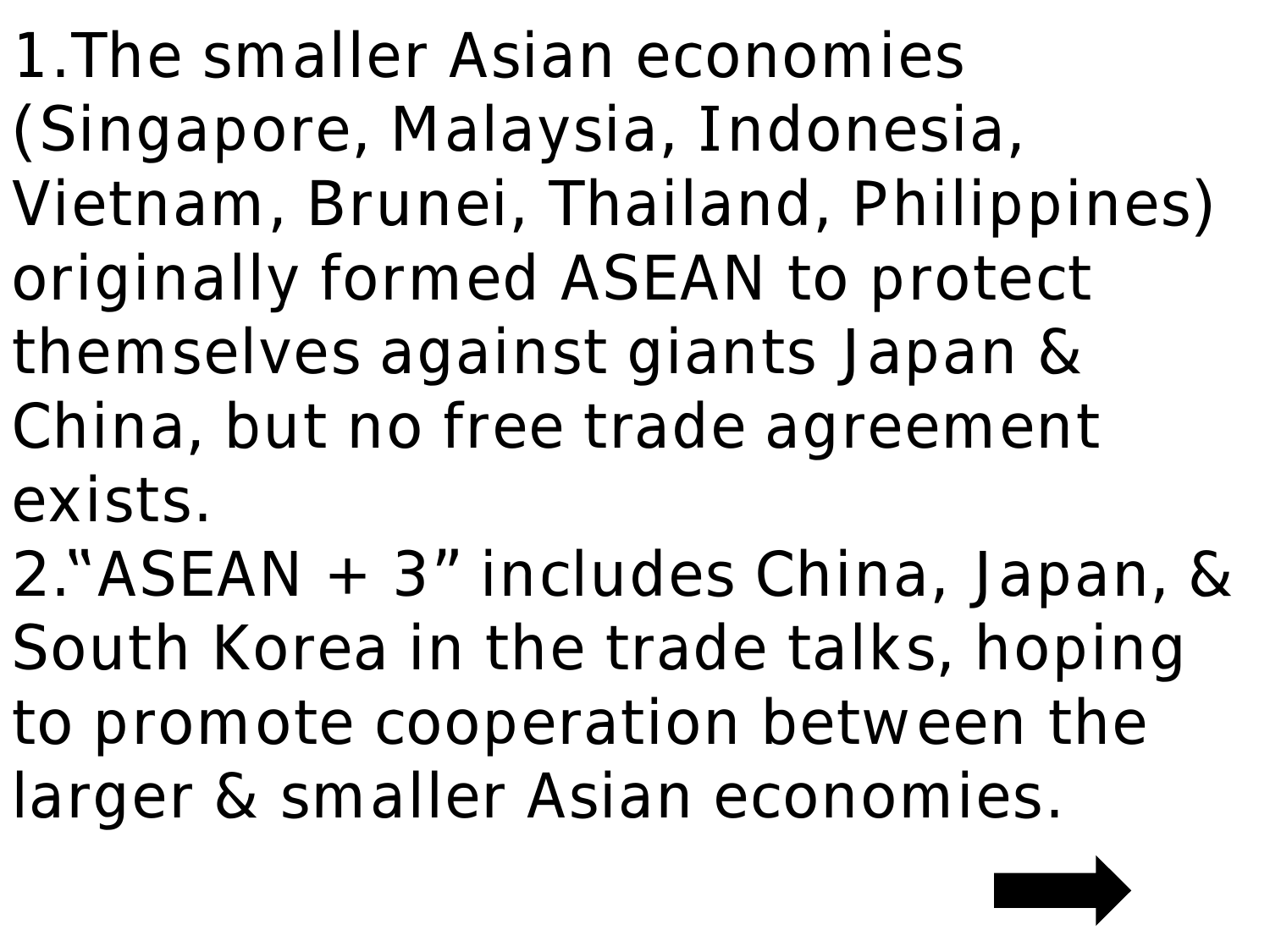

# 1.The smaller Asian economies (Singapore, Malaysia, Indonesia, Vietnam, Brunei, Thailand, Philippines) originally formed ASEAN to protect themselves against giants Japan & China, but no free trade agreement exists. 2.“ASEAN + 3” includes China, Japan, & South Korea in the trade talks, hoping to promote cooperation between the  larger & smaller Asian economies.